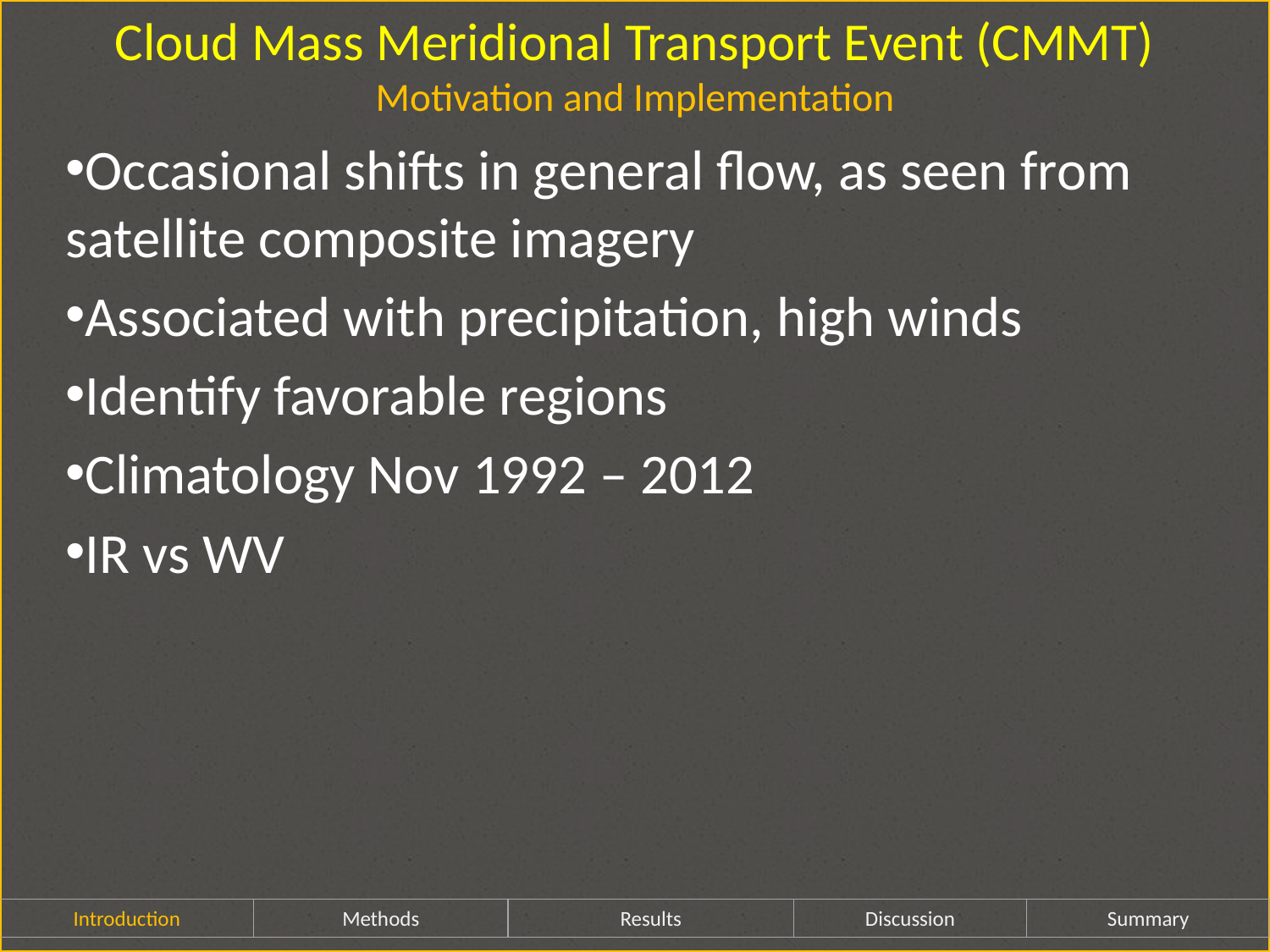

Cloud Mass Meridional Transport Event (CMMT)
Motivation and Implementation
Occasional shifts in general flow, as seen from satellite composite imagery
Associated with precipitation, high winds
Identify favorable regions
Climatology Nov 1992 – 2012
IR vs WV

Introduction
Methods
Results
Discussion
Summary